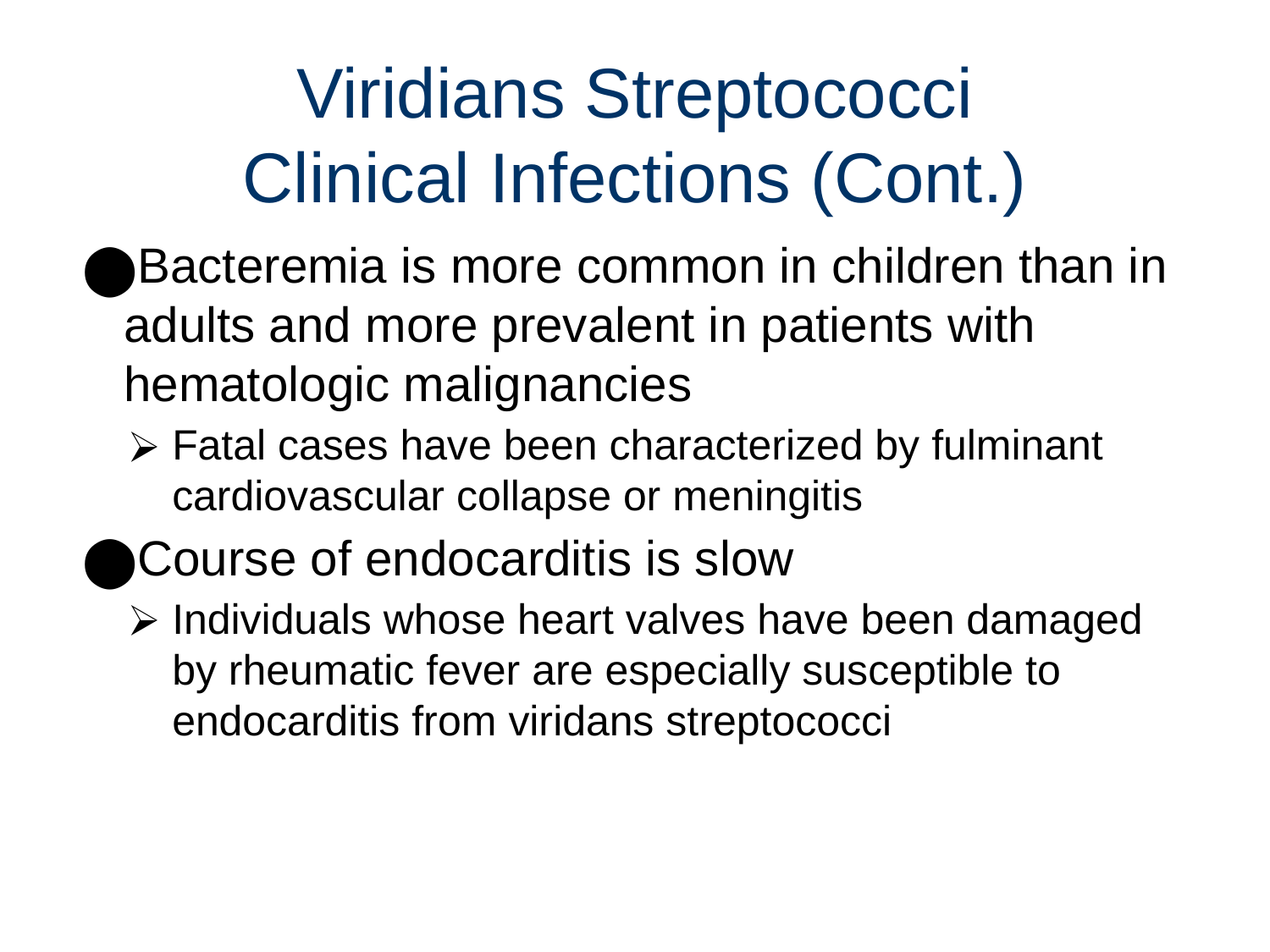

# Viridians Streptococci Clinical Infections (Cont.)
Bacteremia is more common in children than in adults and more prevalent in patients with hematologic malignancies
Fatal cases have been characterized by fulminant cardiovascular collapse or meningitis
Course of endocarditis is slow
Individuals whose heart valves have been damaged by rheumatic fever are especially susceptible to endocarditis from viridans streptococci